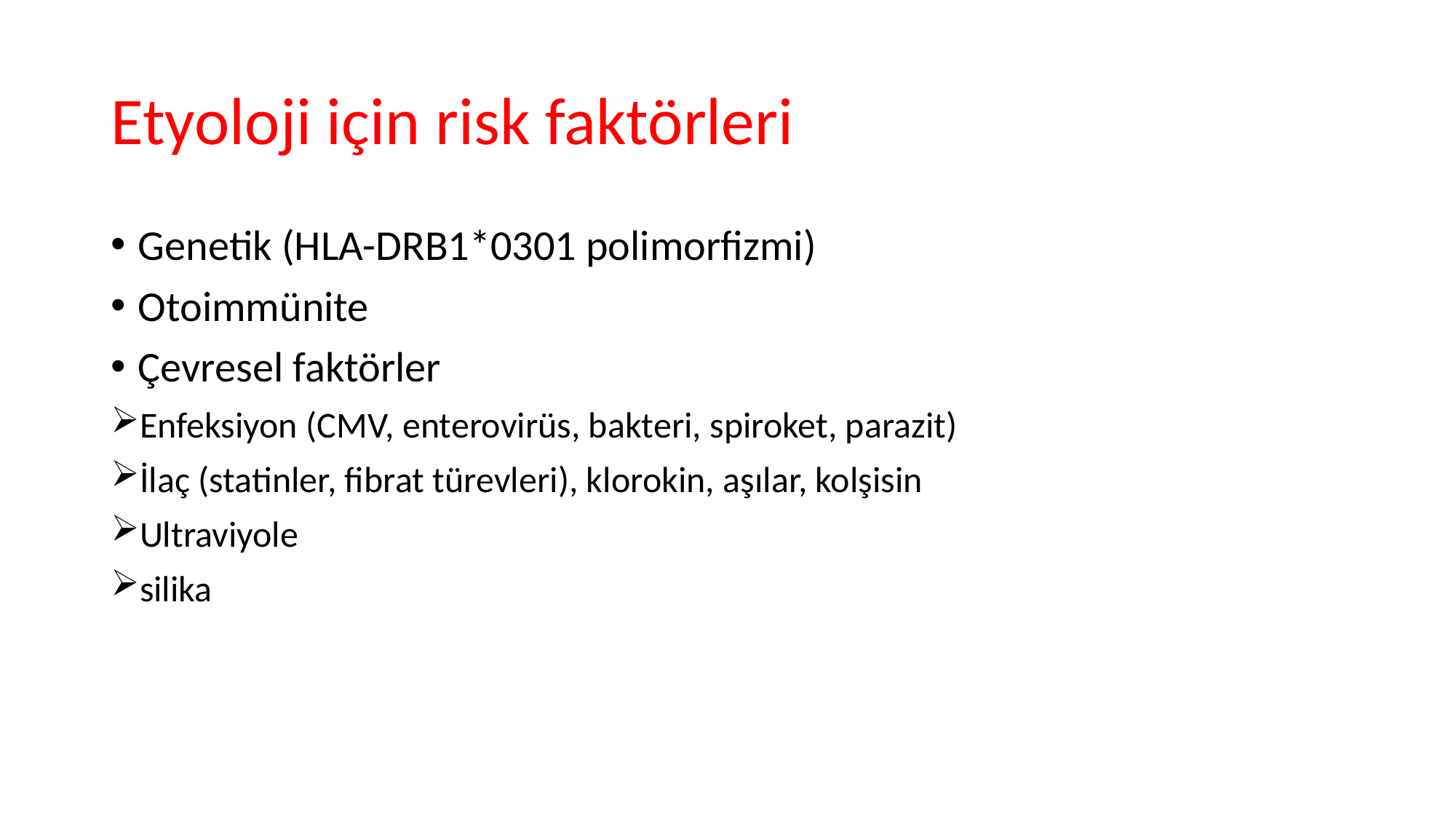

# Etyoloji için risk faktörleri
Genetik (HLA-DRB1*0301 polimorfizmi)
Otoimmünite
Çevresel faktörler
Enfeksiyon (CMV, enterovirüs, bakteri, spiroket, parazit)
İlaç (statinler, fibrat türevleri), klorokin, aşılar, kolşisin
Ultraviyole
silika